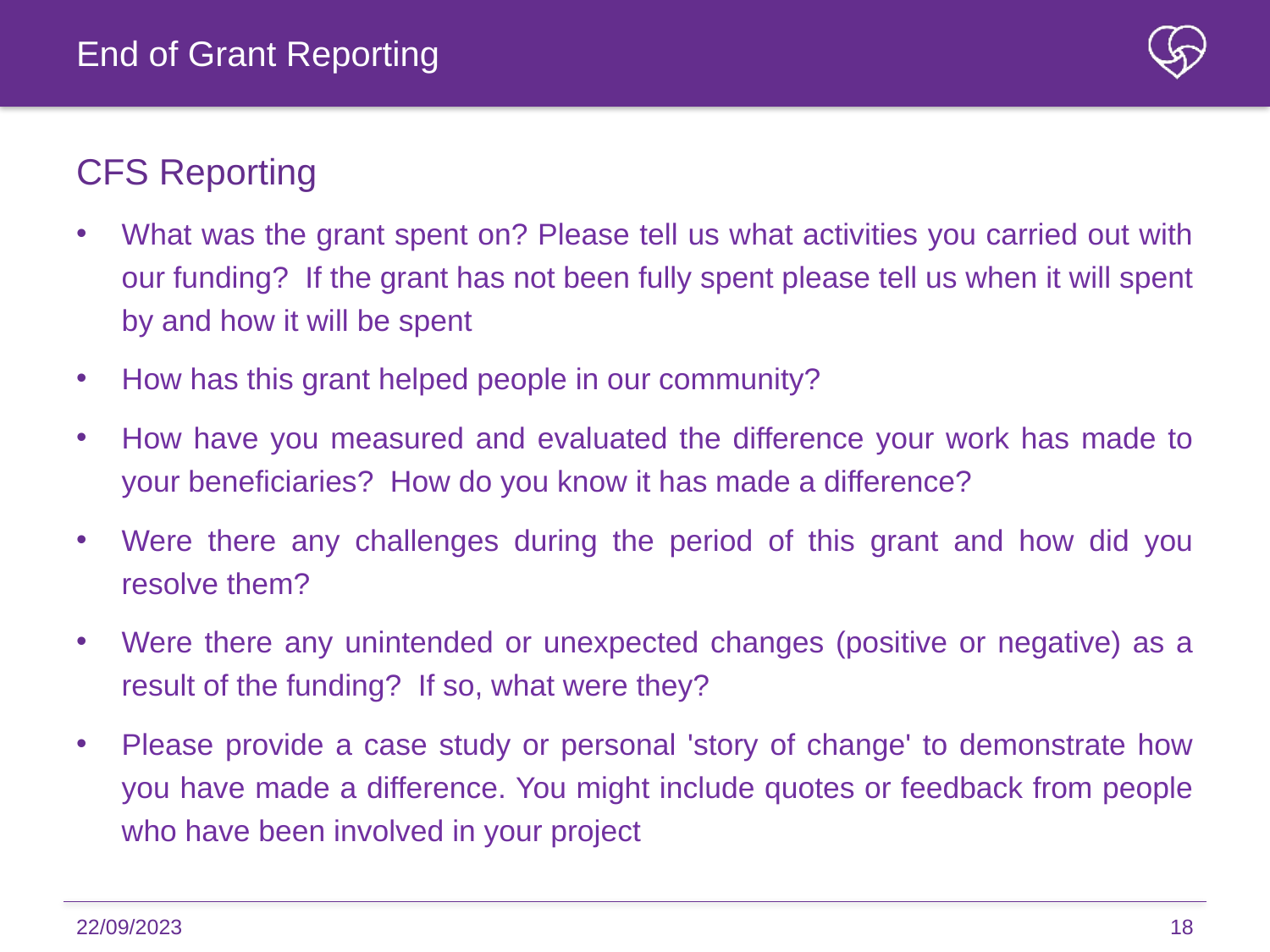

End of Grant Reporting
CFS Reporting
What was the grant spent on? Please tell us what activities you carried out with our funding?  If the grant has not been fully spent please tell us when it will spent by and how it will be spent
How has this grant helped people in our community?
How have you measured and evaluated the difference your work has made to your beneficiaries?  How do you know it has made a difference?
Were there any challenges during the period of this grant and how did you resolve them?
Were there any unintended or unexpected changes (positive or negative) as a result of the funding?  If so, what were they?
Please provide a case study or personal 'story of change' to demonstrate how you have made a difference. You might include quotes or feedback from people who have been involved in your project

22/09/2023
18